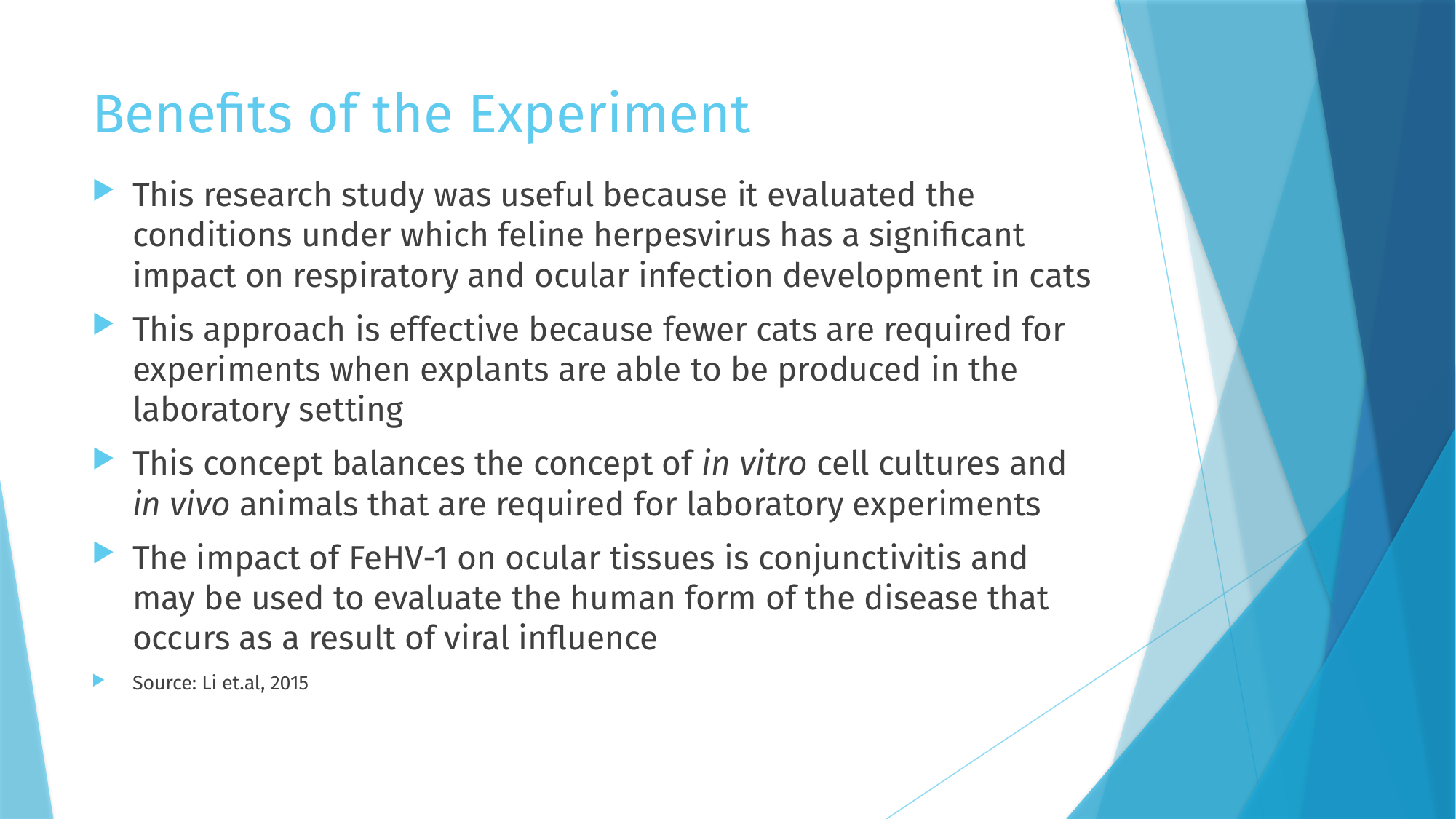

# Benefits of the Experiment
This research study was useful because it evaluated the conditions under which feline herpesvirus has a significant impact on respiratory and ocular infection development in cats
This approach is effective because fewer cats are required for experiments when explants are able to be produced in the laboratory setting
This concept balances the concept of in vitro cell cultures and in vivo animals that are required for laboratory experiments
The impact of FeHV-1 on ocular tissues is conjunctivitis and may be used to evaluate the human form of the disease that occurs as a result of viral influence
Source: Li et.al, 2015